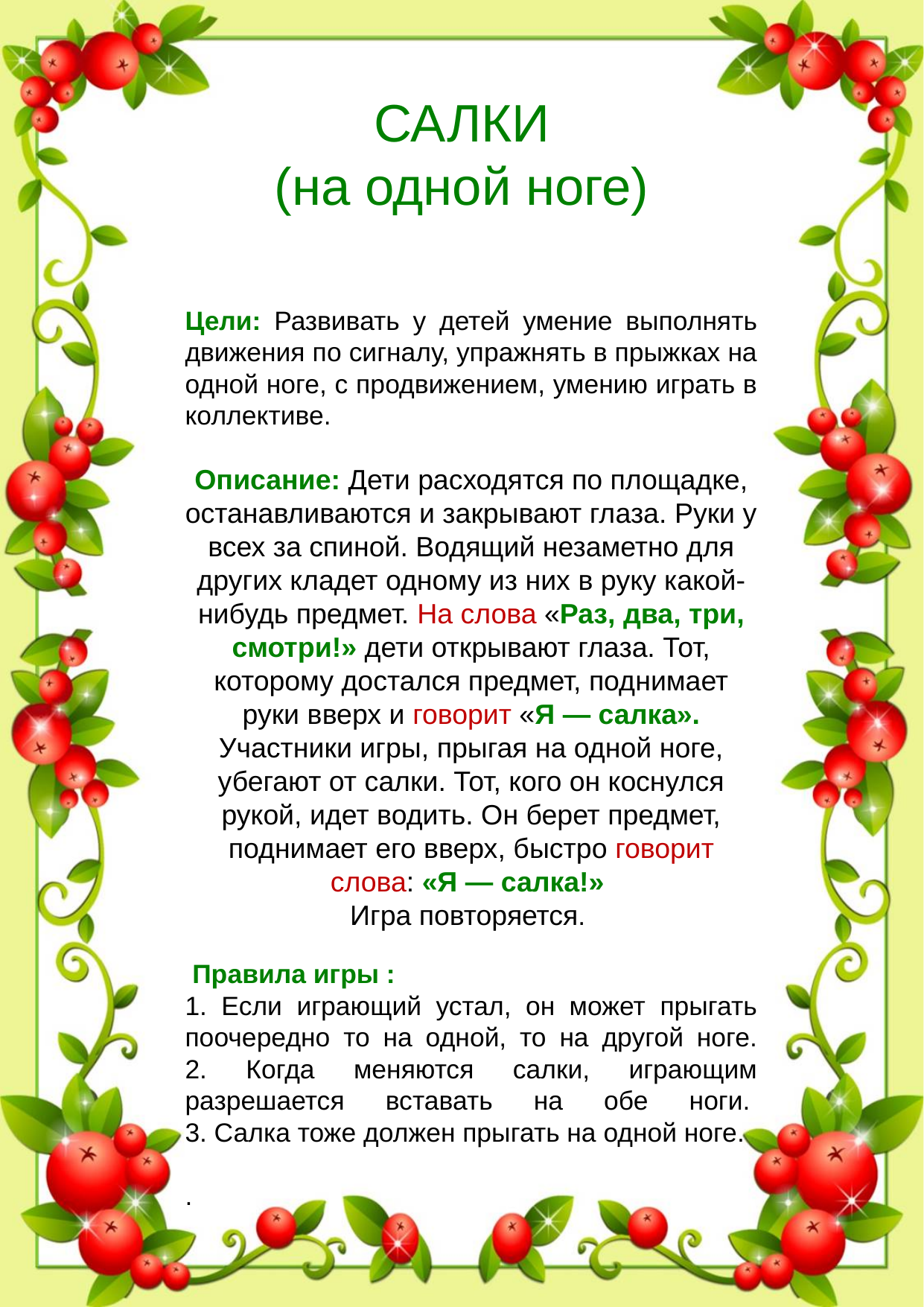

САЛКИ
(на одной ноге)
Цели: Развивать у детей умение выполнять движения по сигналу, упражнять в прыжках на одной ноге, с продвижением, умению играть в коллективе.

Описание: Дети расходятся по площадке, останавливаются и закрывают глаза. Руки у всех за спиной. Водящий незаметно для других кладет одному из них в руку какой-нибудь предмет. На слова «Раз, два, три, смотри!» дети открывают глаза. Тот, которому достался предмет, поднимает руки вверх и говорит «Я — салка». Участники игры, прыгая на одной ноге, убегают от салки. Тот, кого он коснулся рукой, идет водить. Он берет предмет, поднимает его вверх, быстро говорит слова: «Я — салка!» 
Игра повторяется.
 Правила игры :
1. Если играющий устал, он может прыгать поочередно то на одной, то на другой ноге.
2. Когда меняются салки, играющим разрешается вставать на обе ноги. 
3. Салка тоже должен прыгать на одной ноге.

.